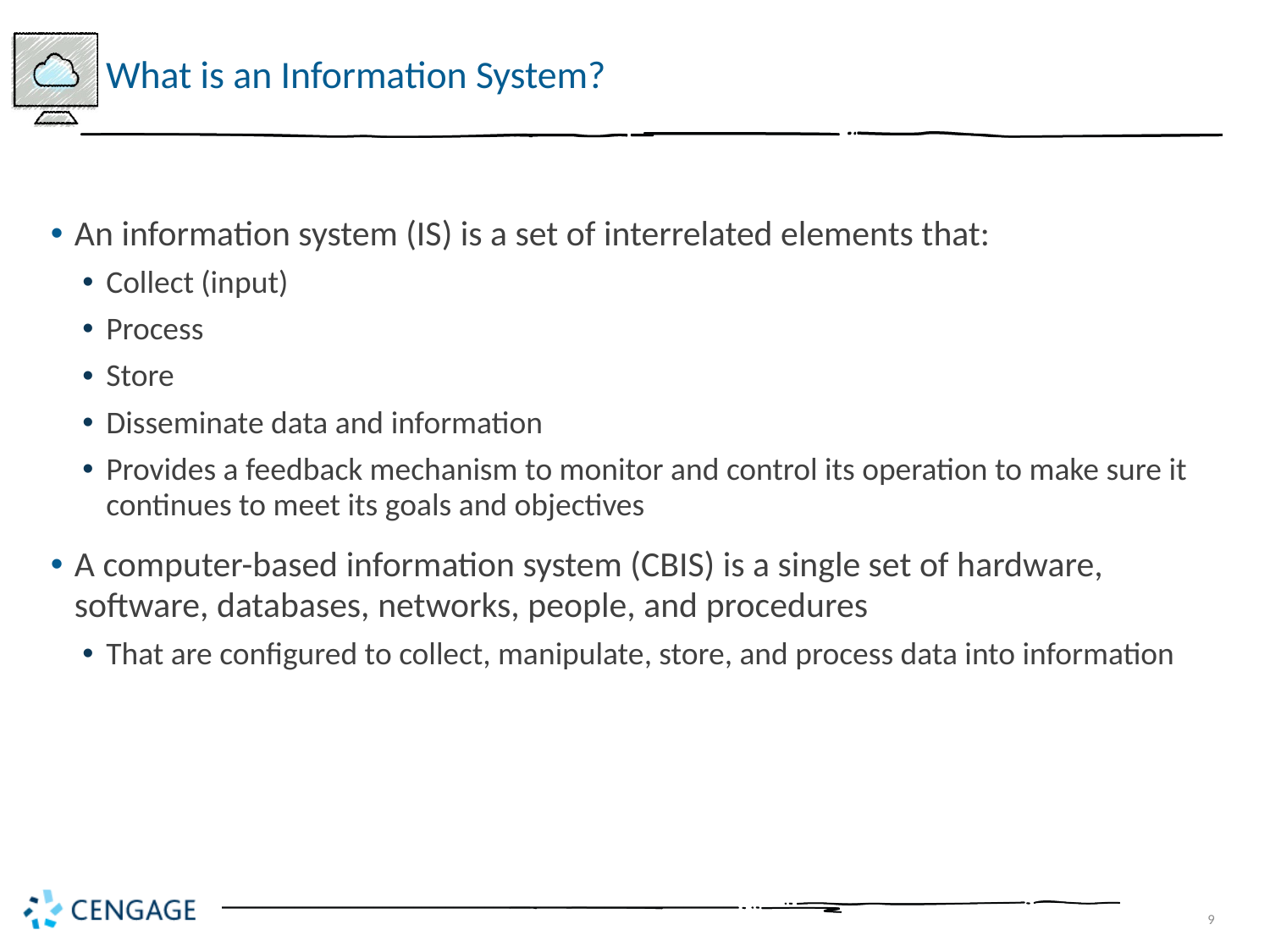

# What is an Information System?
An information system (IS) is a set of interrelated elements that:
Collect (input)
Process
Store
Disseminate data and information
Provides a feedback mechanism to monitor and control its operation to make sure it continues to meet its goals and objectives
A computer-based information system (CBIS) is a single set of hardware, software, databases, networks, people, and procedures
That are configured to collect, manipulate, store, and process data into information